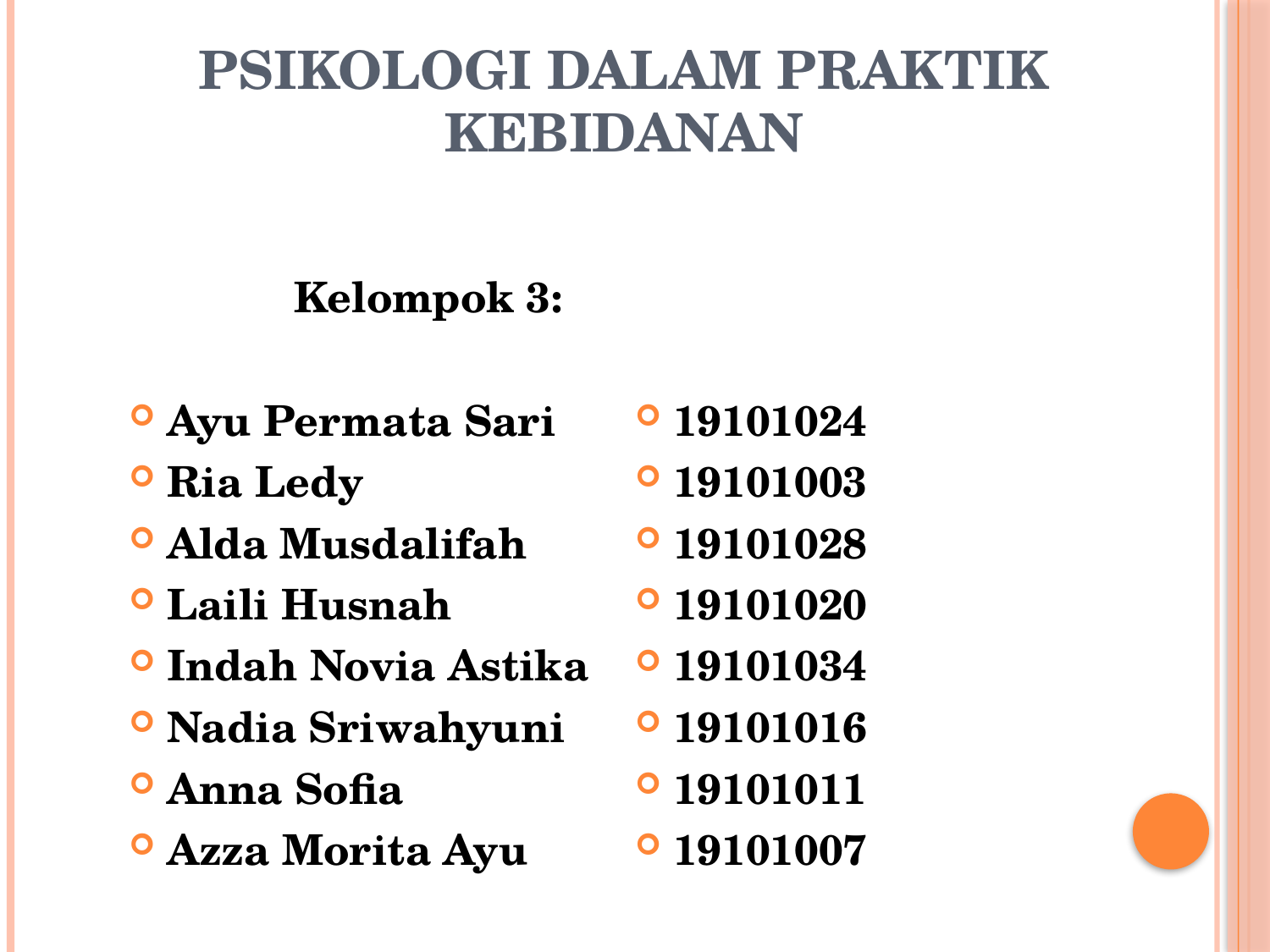

# PSIKOLOGI DALAM PRAKTIK KEBIDANAN
		Kelompok 3:

Ayu Permata Sari
Ria Ledy
Alda Musdalifah
Laili Husnah
Indah Novia Astika
Nadia Sriwahyuni
Anna Sofia
Azza Morita Ayu

19101024
19101003
19101028
19101020
19101034
19101016
19101011
19101007